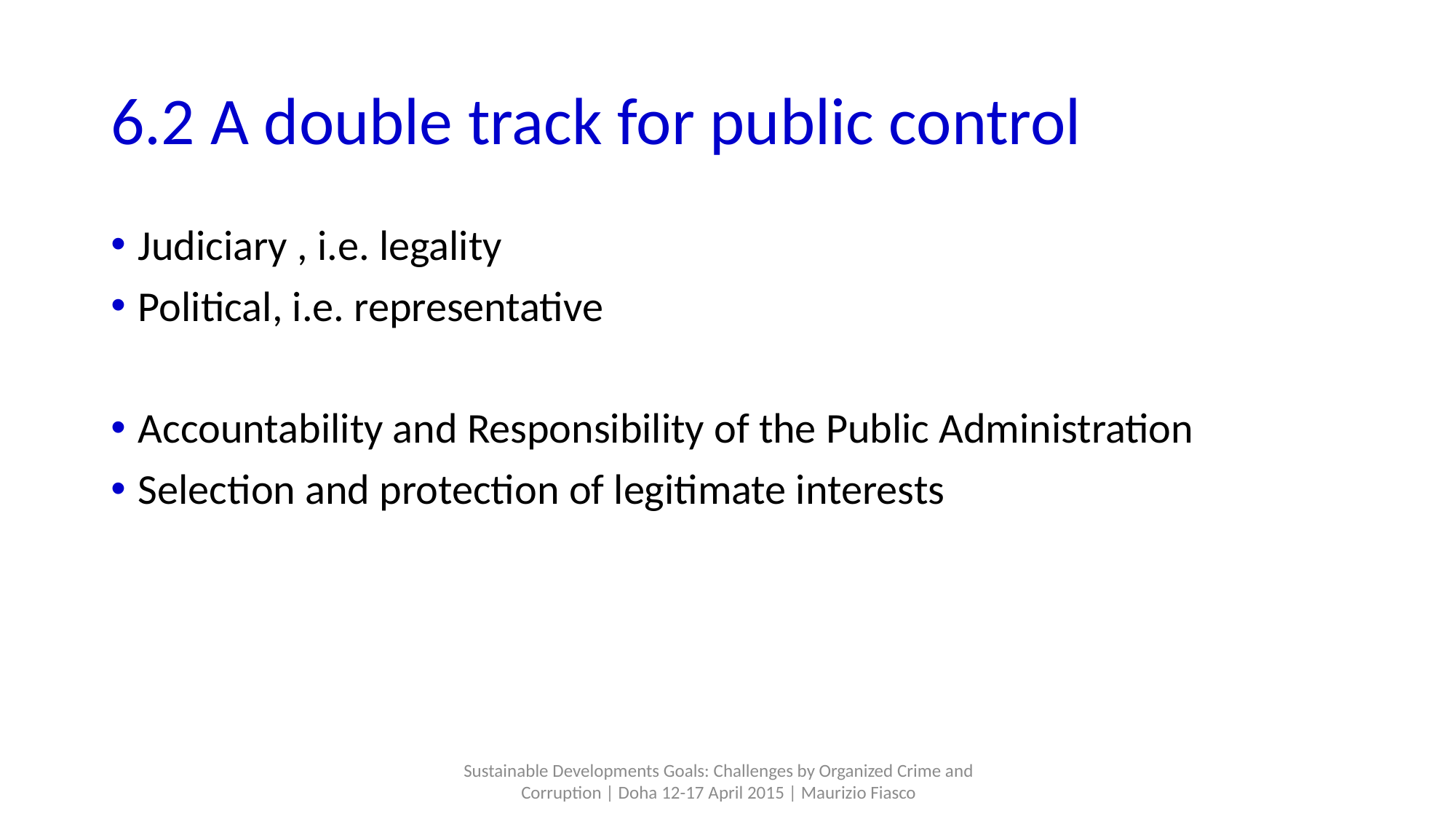

# 6.2 A double track for public control
Judiciary , i.e. legality
Political, i.e. representative

Accountability and Responsibility of the Public Administration
Selection and protection of legitimate interests

Sustainable Developments Goals: Challenges by Organized Crime and Corruption | Doha 12-17 April 2015 | Maurizio Fiasco